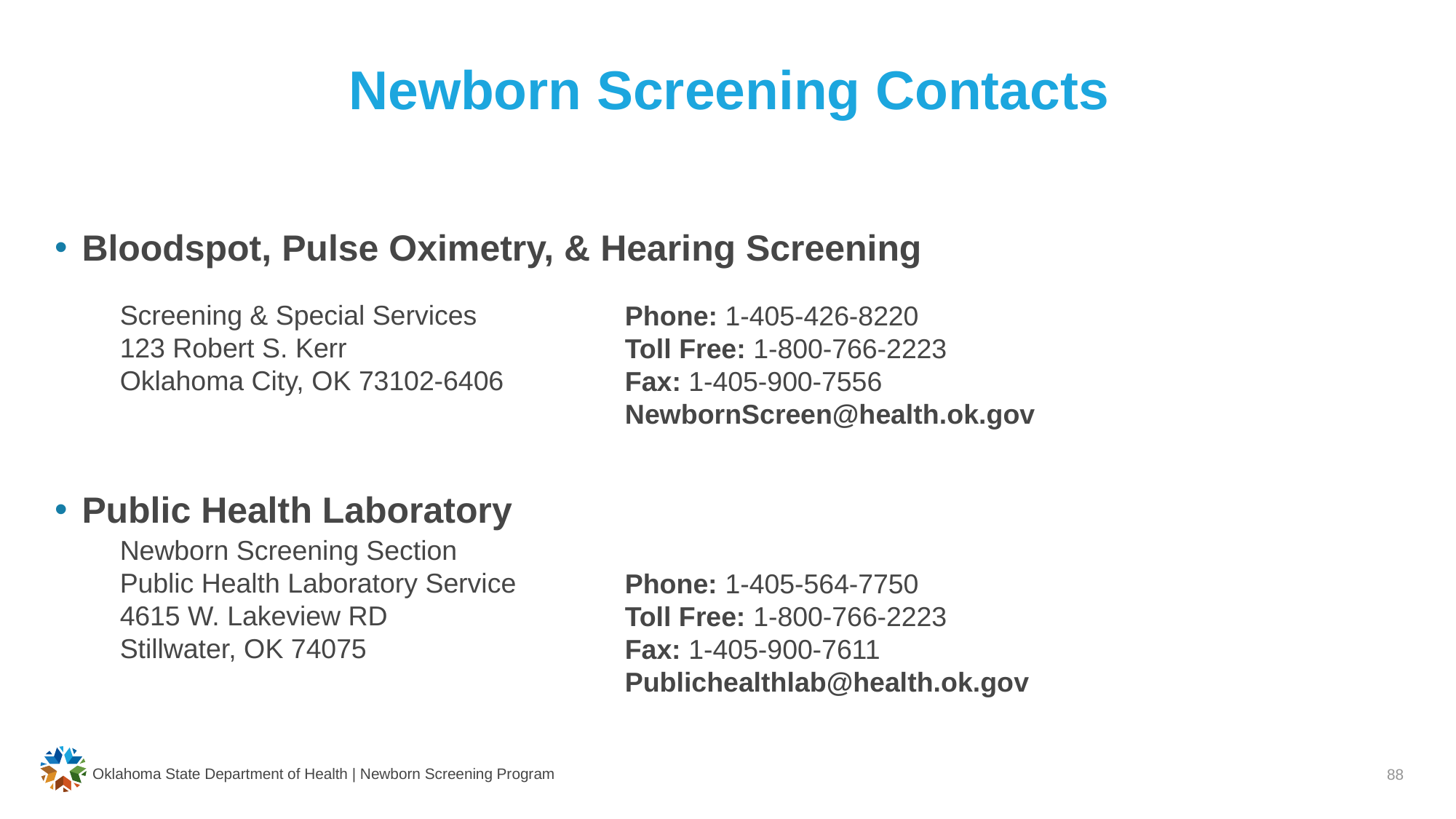

# Newborn Screening Contacts
Bloodspot, Pulse Oximetry, & Hearing Screening

Public Health Laboratory
Screening & Special Services
123 Robert S. Kerr
Oklahoma City, OK 73102-6406

Phone: 1-405-426-8220
Toll Free: 1-800-766-2223
Fax: 1-405-900-7556
NewbornScreen@health.ok.gov

Newborn Screening Section
Public Health Laboratory Service
4615 W. Lakeview RD
Stillwater, OK 74075

Phone: 1-405-564-7750
Toll Free: 1-800-766-2223
Fax: 1-405-900-7611
Publichealthlab@health.ok.gov

Oklahoma State Department of Health | Newborn Screening Program
88